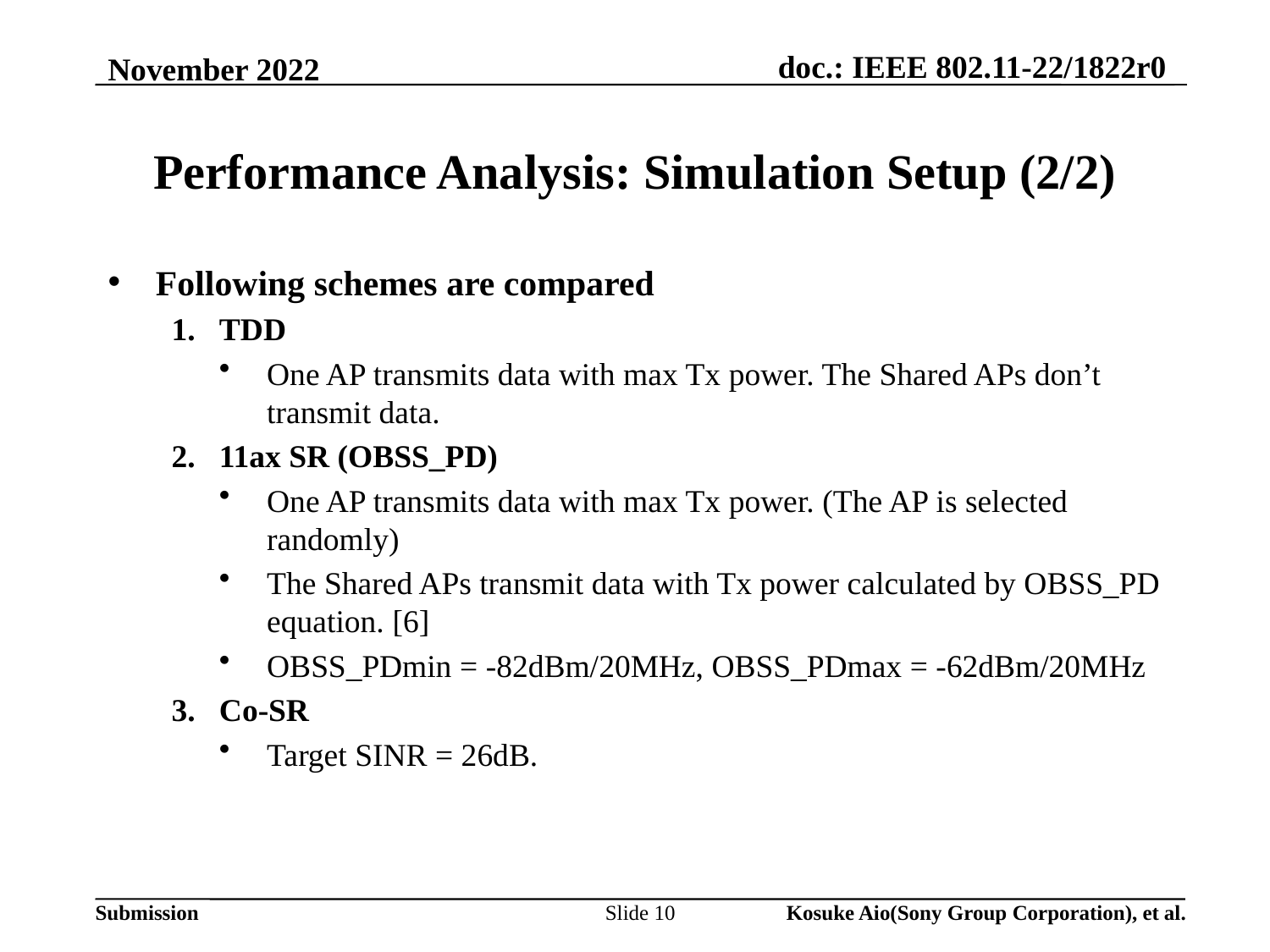

# Performance Analysis: Simulation Setup (2/2)
Following schemes are compared
TDD
One AP transmits data with max Tx power. The Shared APs don’t transmit data.
11ax SR (OBSS_PD)
One AP transmits data with max Tx power. (The AP is selected randomly)
The Shared APs transmit data with Tx power calculated by OBSS_PD equation. [6]
OBSS_PDmin = -82dBm/20MHz, OBSS_PDmax = -62dBm/20MHz
Co-SR
Target SINR = 26dB.
Slide 10
Kosuke Aio(Sony Group Corporation), et al.